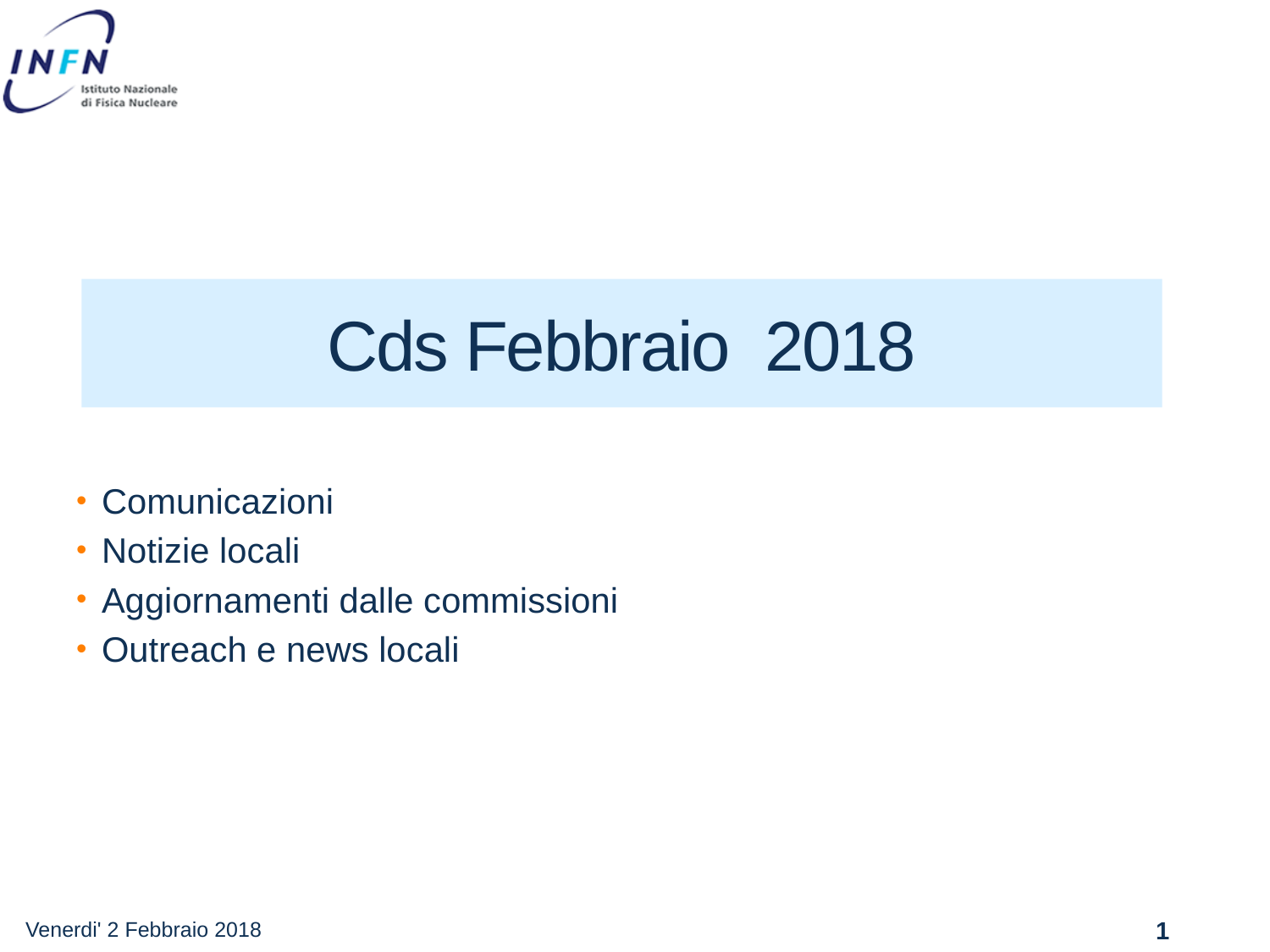

# Cds Febbraio  2018
Comunicazioni
Notizie locali
Aggiornamenti dalle commissioni
Outreach e news locali

Venerdi' 2 Febbraio 2018
1